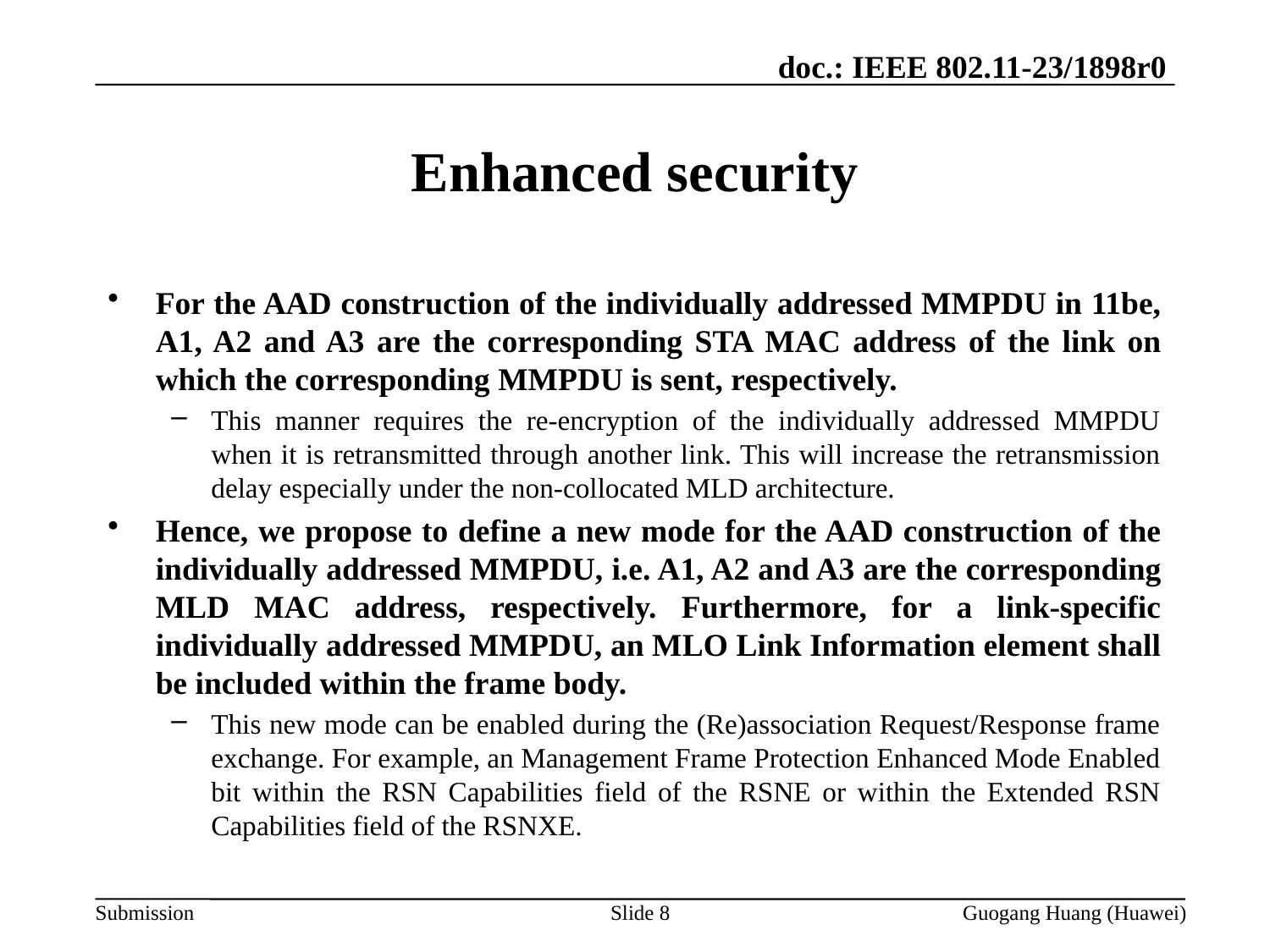

# Enhanced security
For the AAD construction of the individually addressed MMPDU in 11be, A1, A2 and A3 are the corresponding STA MAC address of the link on which the corresponding MMPDU is sent, respectively.
This manner requires the re-encryption of the individually addressed MMPDU when it is retransmitted through another link. This will increase the retransmission delay especially under the non-collocated MLD architecture.
Hence, we propose to define a new mode for the AAD construction of the individually addressed MMPDU, i.e. A1, A2 and A3 are the corresponding MLD MAC address, respectively. Furthermore, for a link-specific individually addressed MMPDU, an MLO Link Information element shall be included within the frame body.
This new mode can be enabled during the (Re)association Request/Response frame exchange. For example, an Management Frame Protection Enhanced Mode Enabled bit within the RSN Capabilities field of the RSNE or within the Extended RSN Capabilities field of the RSNXE.

Slide 8
Guogang Huang (Huawei)